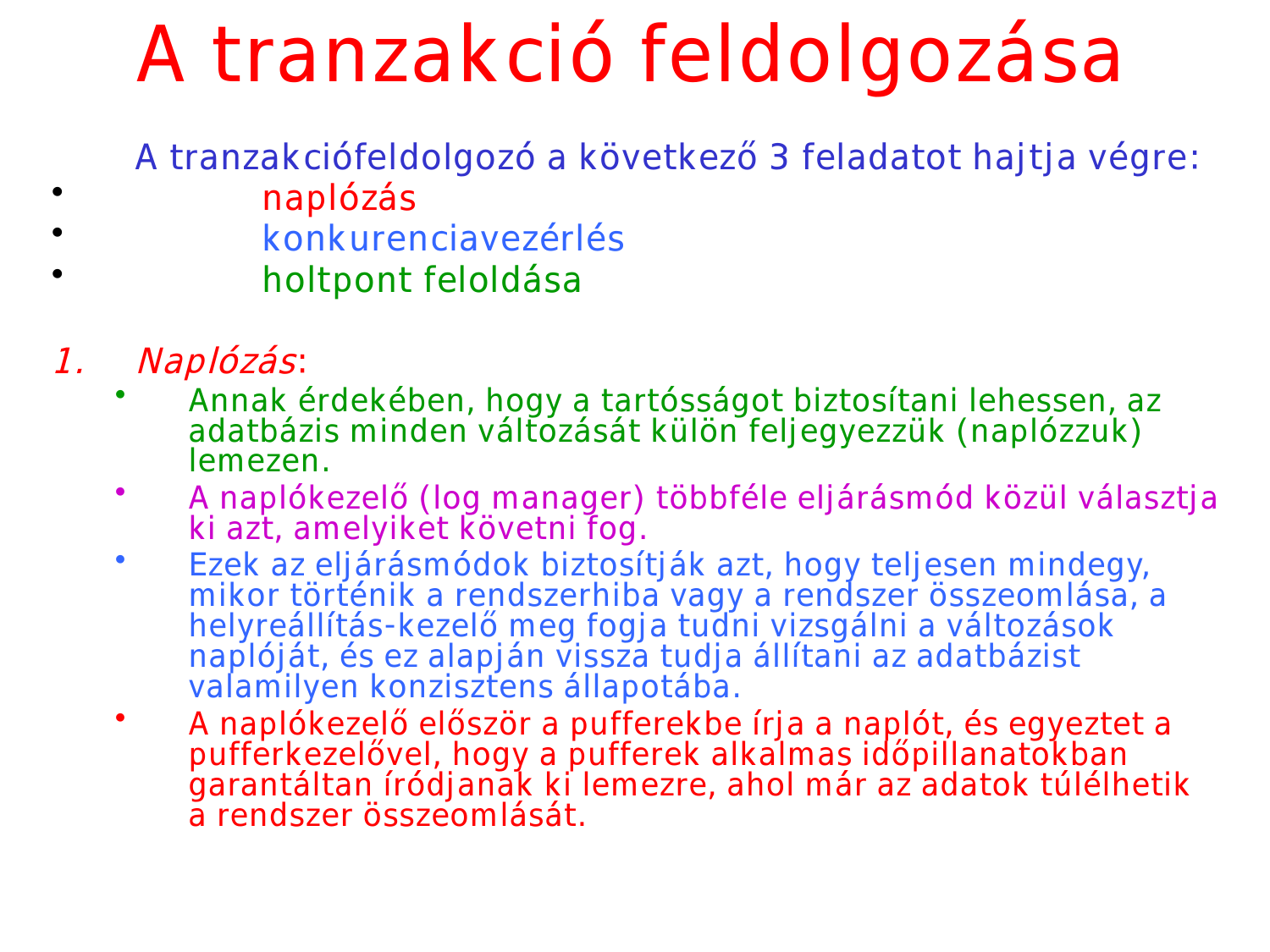

# A tranzakció feldolgozása

	A tranzakciófeldolgozó a következő 3 feladatot hajtja végre:
	naplózás
	konkurenciavezérlés
	holtpont feloldása

Naplózás:
Annak érdekében, hogy a tartósságot biztosítani lehessen, az adatbázis minden változását külön feljegyezzük (naplózzuk) lemezen.
A naplókezelő (log manager) többféle eljárásmód közül választja ki azt, amelyiket követni fog.
Ezek az eljárásmódok biztosítják azt, hogy teljesen mindegy, mikor történik a rendszerhiba vagy a rendszer összeomlása, a helyreállítás-kezelő meg fogja tudni vizsgálni a változások naplóját, és ez alapján vissza tudja állítani az adatbázist valamilyen konzisztens állapotába.
A naplókezelő először a pufferekbe írja a naplót, és egyeztet a pufferkezelővel, hogy a pufferek alkalmas időpillanatokban garantáltan íródjanak ki lemezre, ahol már az adatok túlélhetik a rendszer összeomlását.